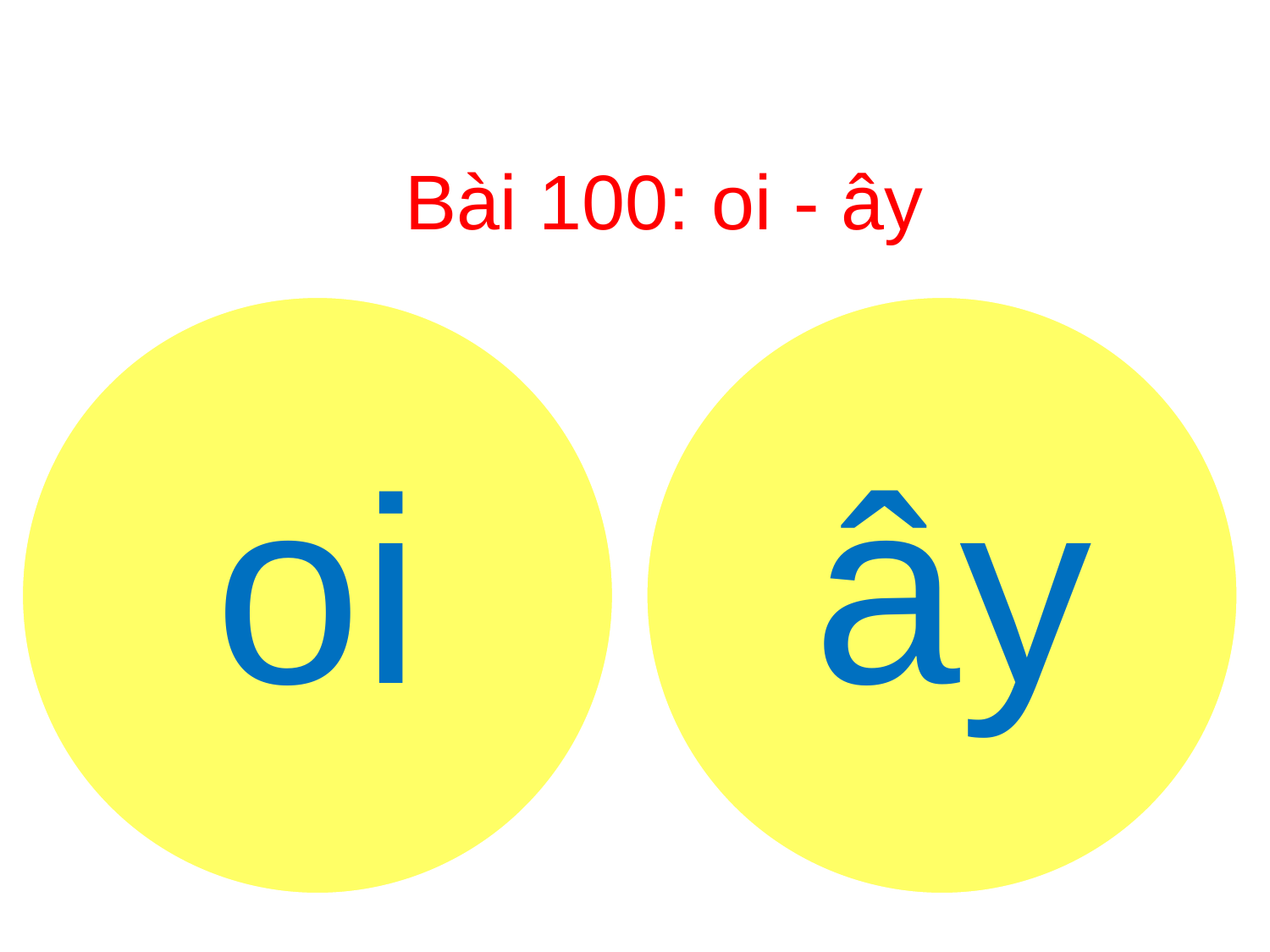

Bài 100: oi - ây

oi
ây